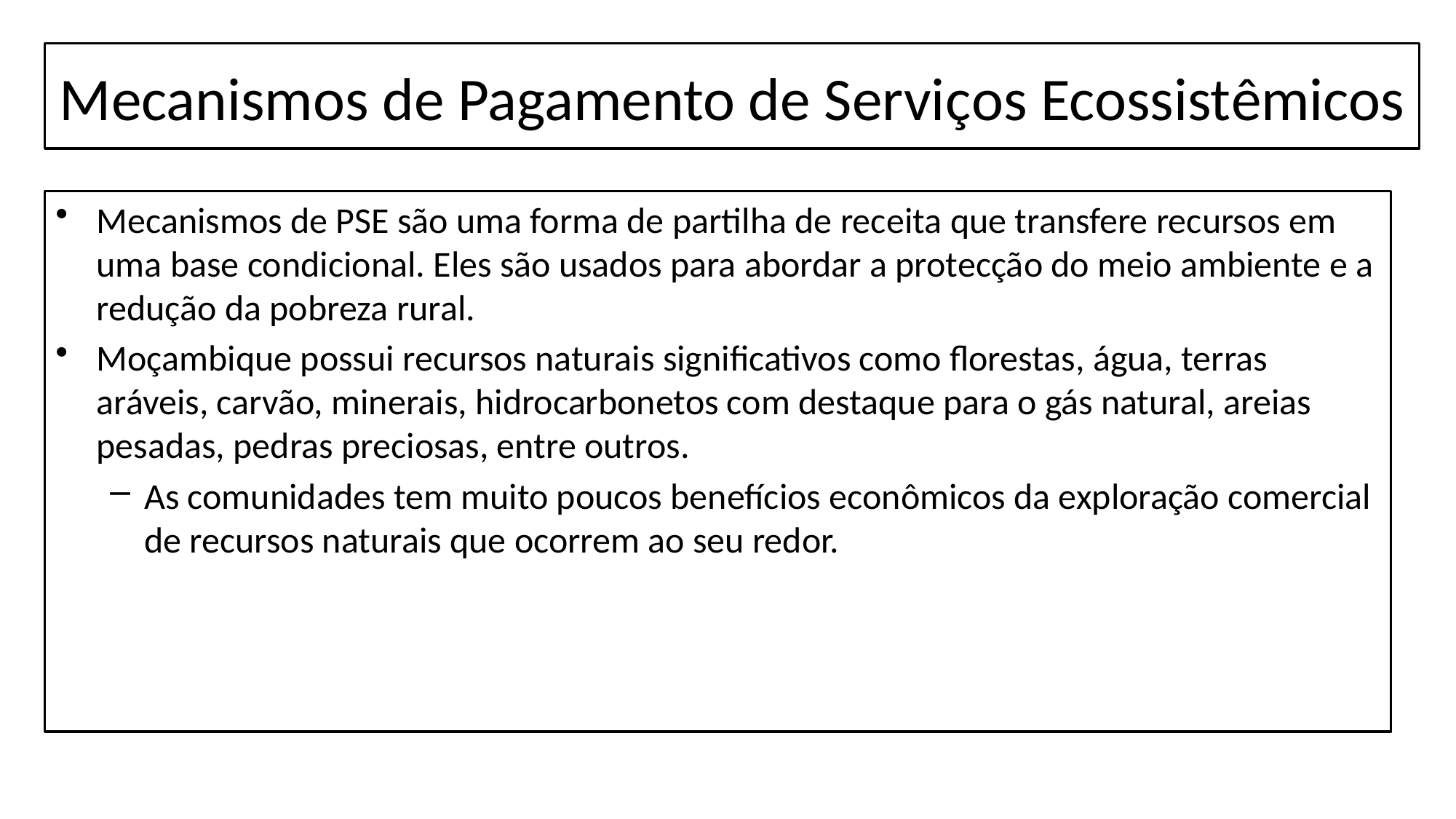

# Mecanismos de Pagamento de Serviços Ecossistêmicos
Mecanismos de PSE são uma forma de partilha de receita que transfere recursos em uma base condicional. Eles são usados para abordar a protecção do meio ambiente e a redução da pobreza rural.
Moçambique possui recursos naturais significativos como florestas, água, terras aráveis, carvão, minerais, hidrocarbonetos com destaque para o gás natural, areias pesadas, pedras preciosas, entre outros.
As comunidades tem muito poucos benefícios econômicos da exploração comercial de recursos naturais que ocorrem ao seu redor.